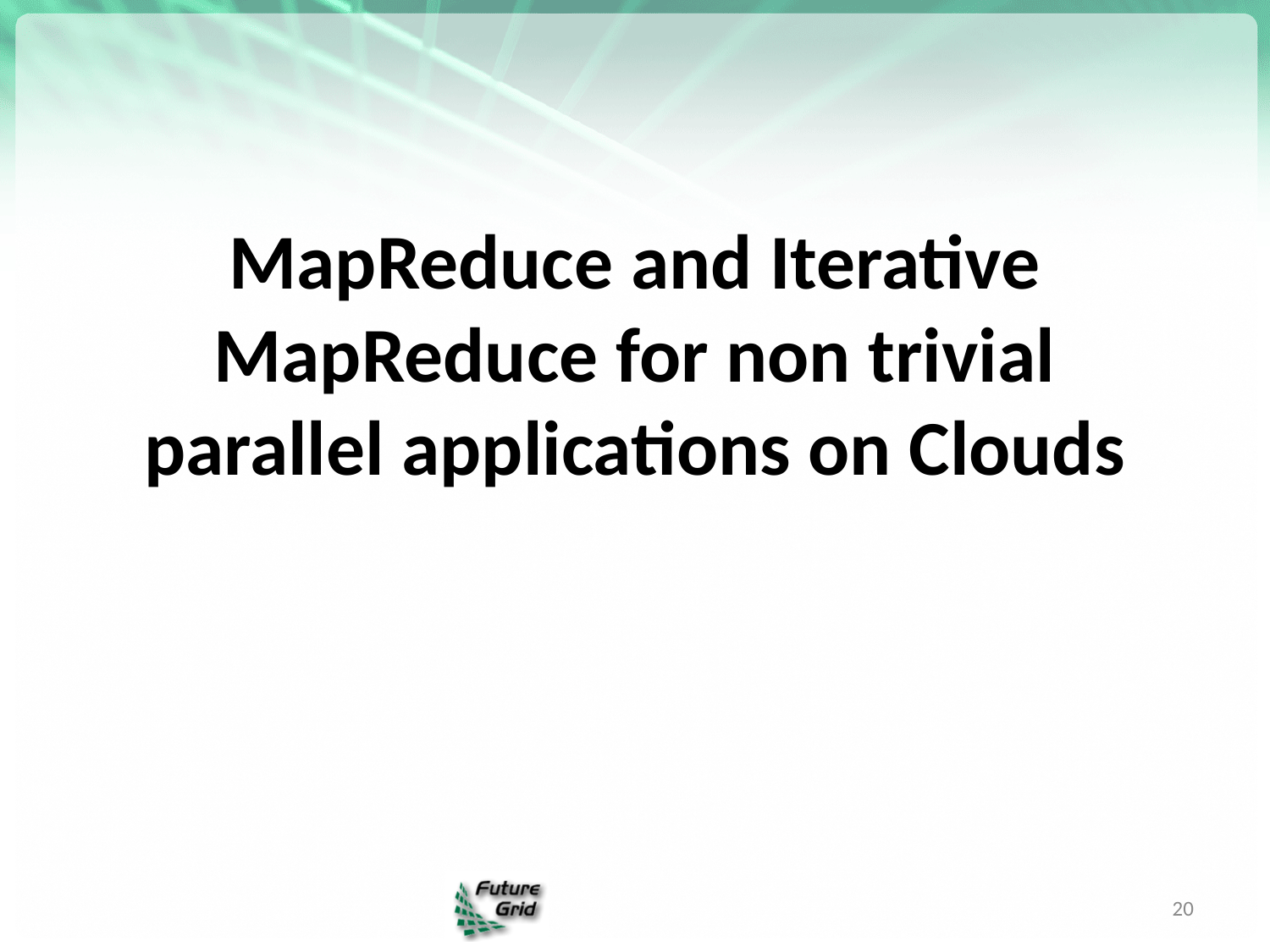

# MapReduce and Iterative MapReduce for non trivial parallel applications on Clouds

20